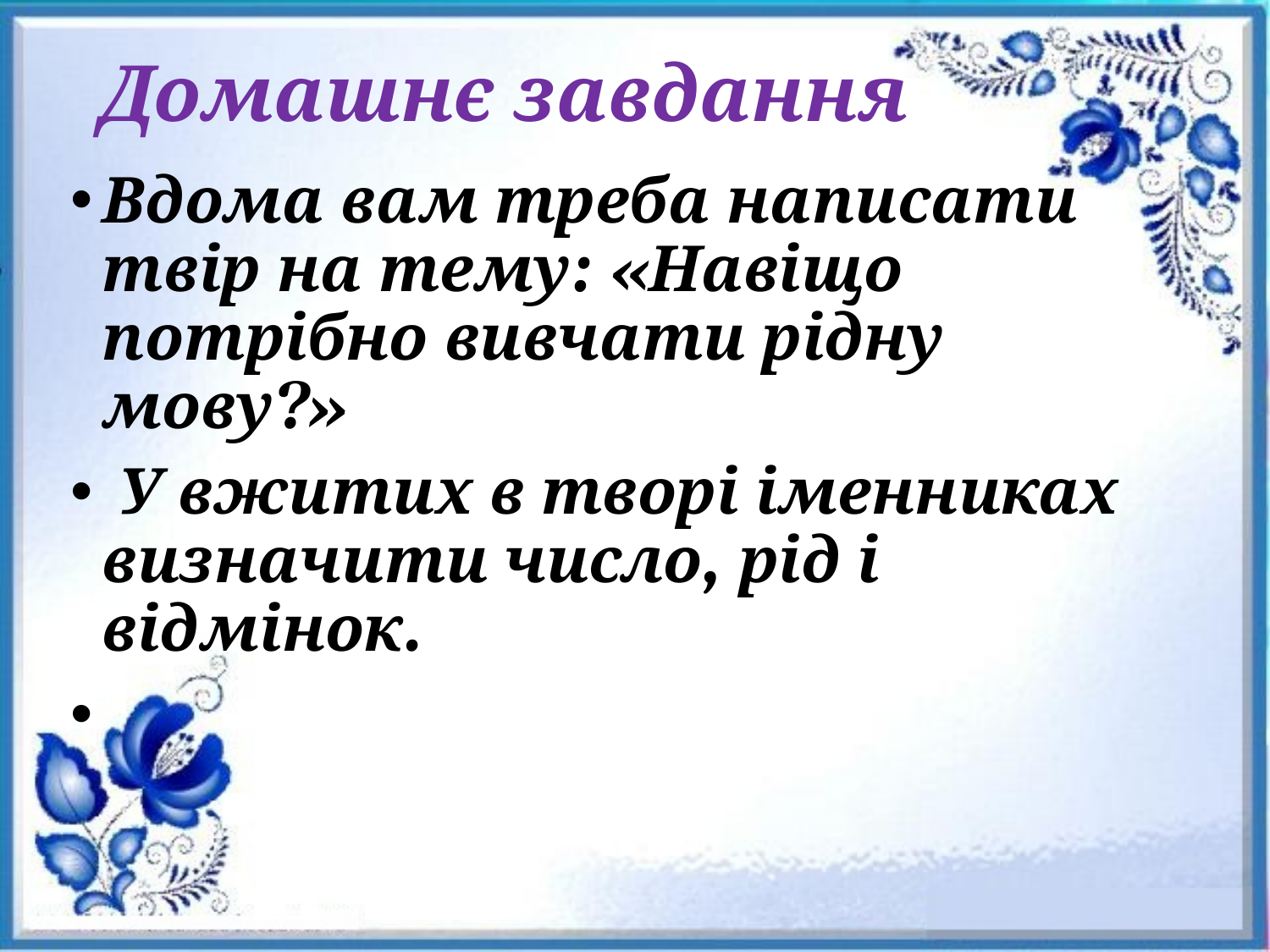

# Домашнє завдання
Вдома вам треба написати твір на тему: «Навіщо потрібно вивчати рідну мову?»
 У вжитих в творі іменниках визначити число, рід і відмінок.